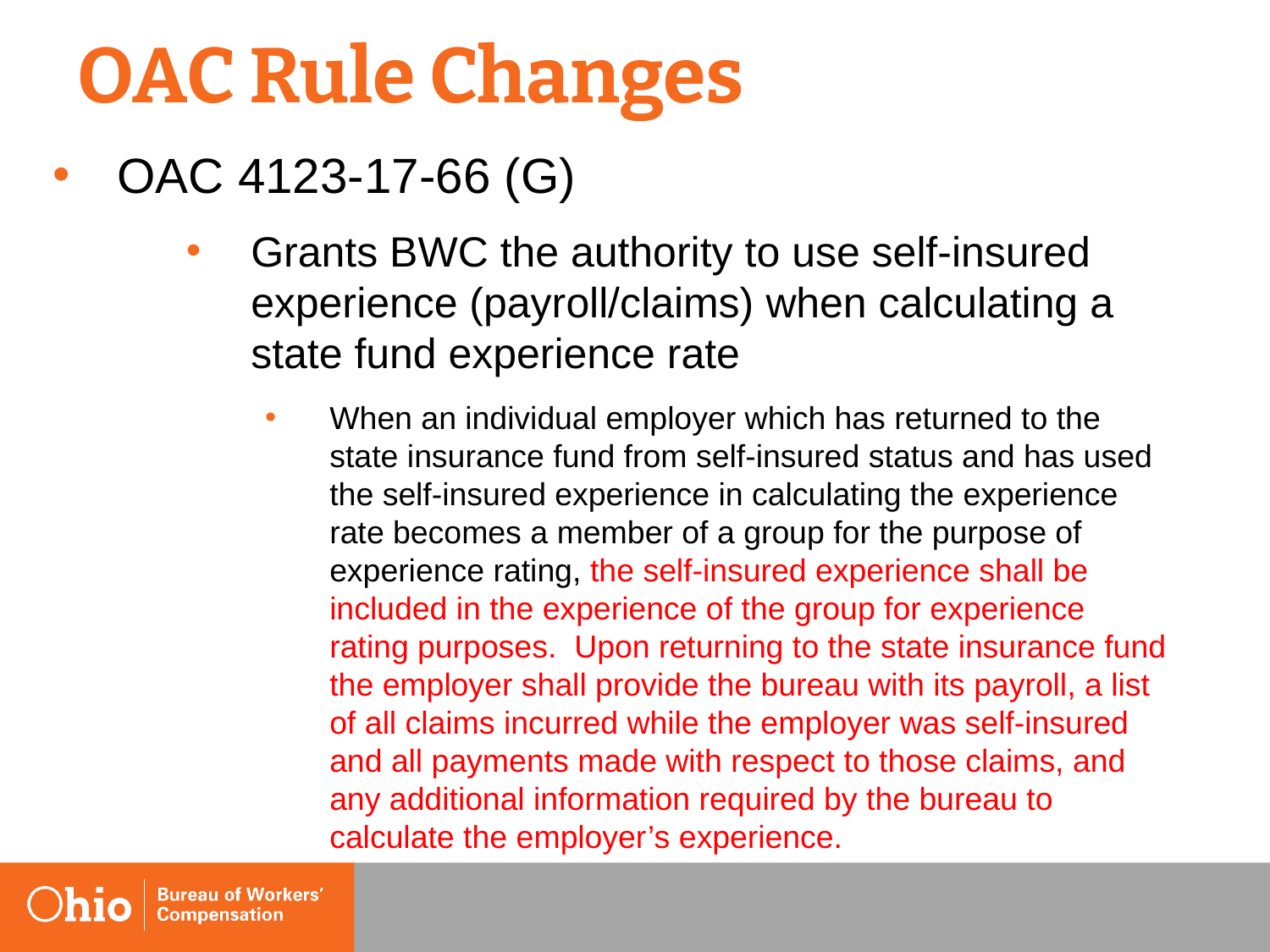

# OAC Rule Changes

OAC 4123-17-66 (G)
Grants BWC the authority to use self-insured experience (payroll/claims) when calculating a state fund experience rate
When an individual employer which has returned to the state insurance fund from self-insured status and has used the self-insured experience in calculating the experience rate becomes a member of a group for the purpose of experience rating, the self-insured experience shall be included in the experience of the group for experience rating purposes.  Upon returning to the state insurance fund the employer shall provide the bureau with its payroll, a list of all claims incurred while the employer was self-insured and all payments made with respect to those claims, and any additional information required by the bureau to calculate the employer’s experience.